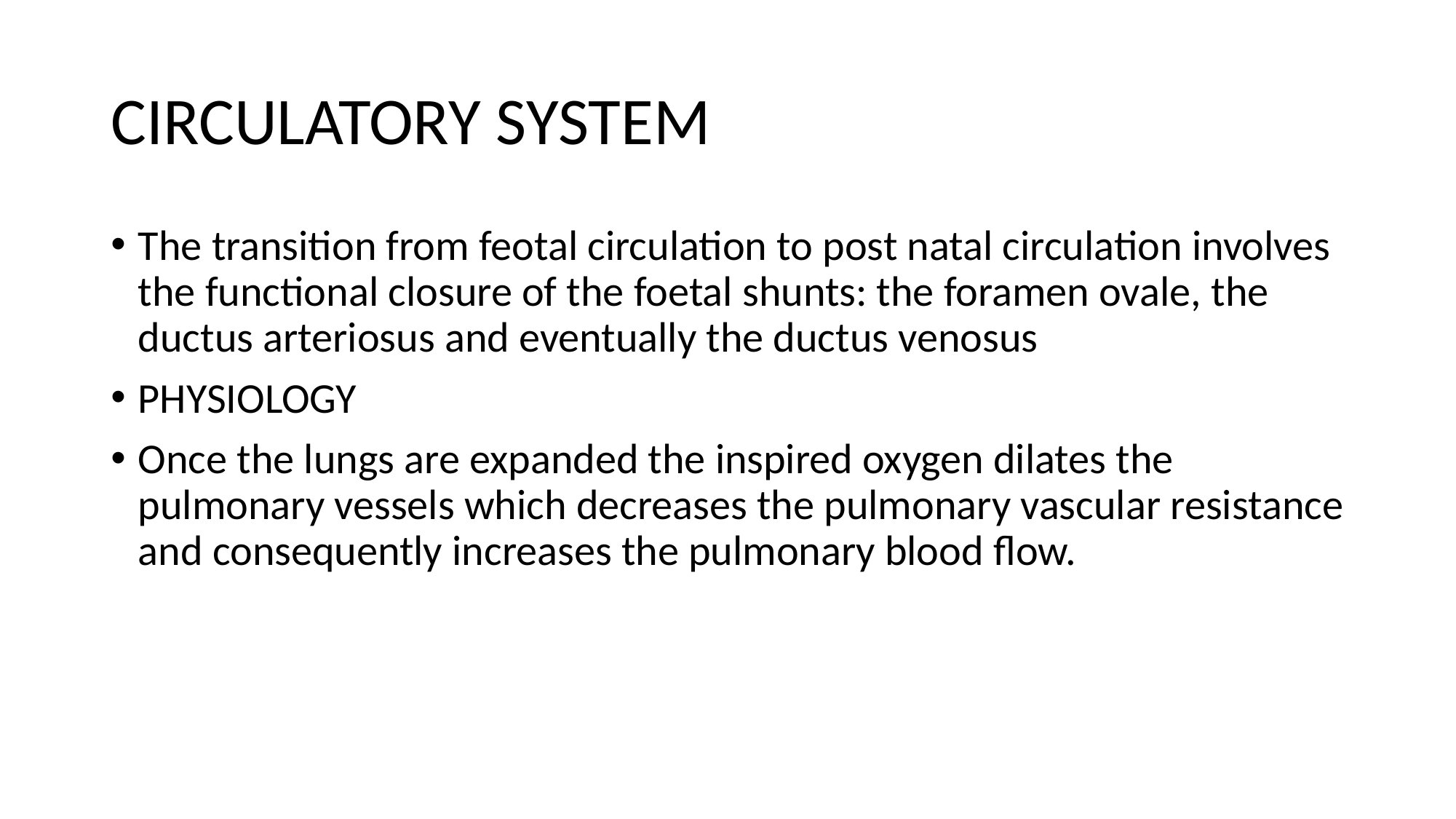

# CIRCULATORY SYSTEM
The transition from feotal circulation to post natal circulation involves the functional closure of the foetal shunts: the foramen ovale, the ductus arteriosus and eventually the ductus venosus
PHYSIOLOGY
Once the lungs are expanded the inspired oxygen dilates the pulmonary vessels which decreases the pulmonary vascular resistance and consequently increases the pulmonary blood flow.